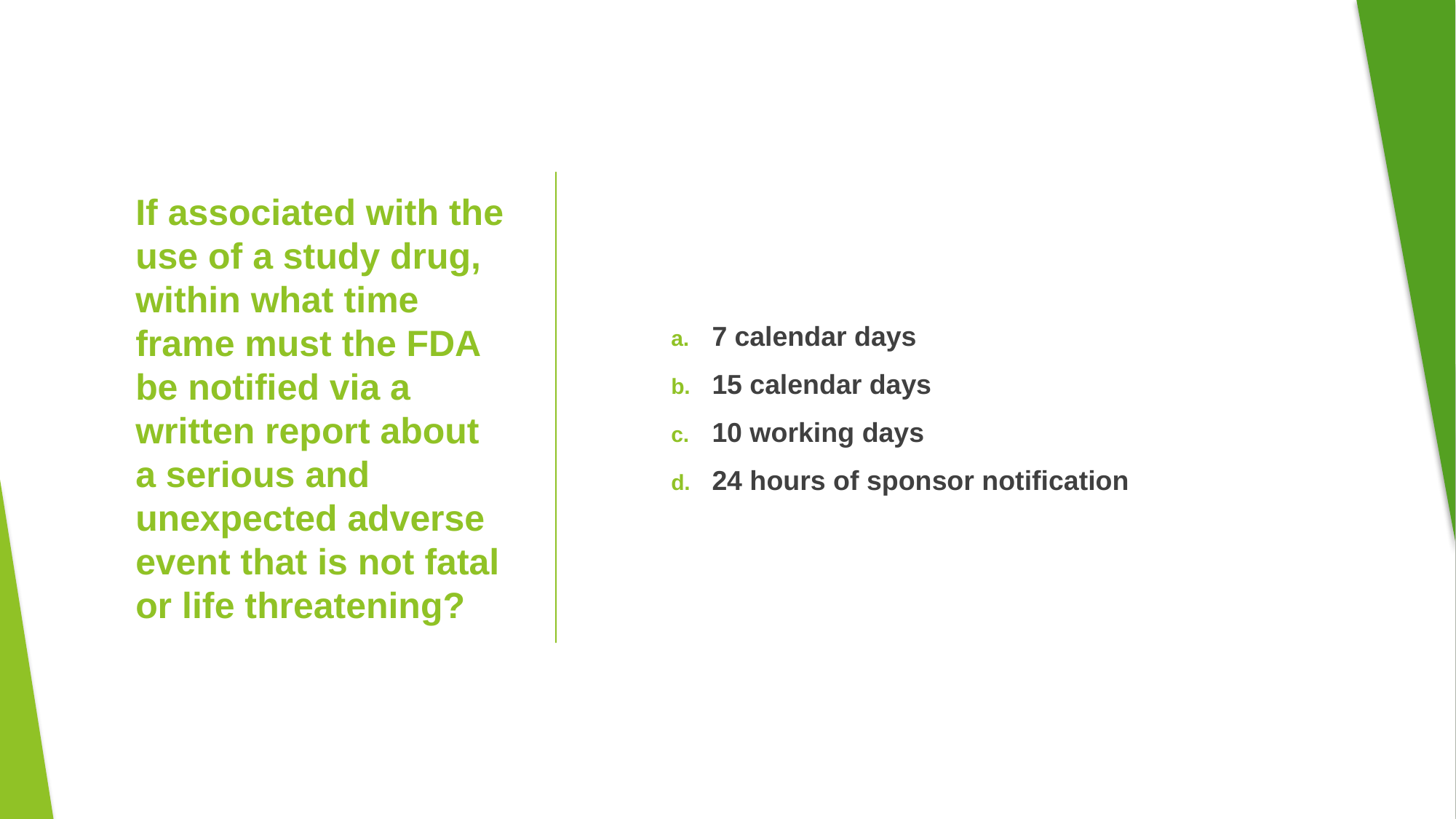

7 calendar days
15 calendar days
10 working days
24 hours of sponsor notification
# If associated with the use of a study drug, within what time frame must the FDA be notified via a written report about a serious and unexpected adverse event that is not fatal or life threatening?